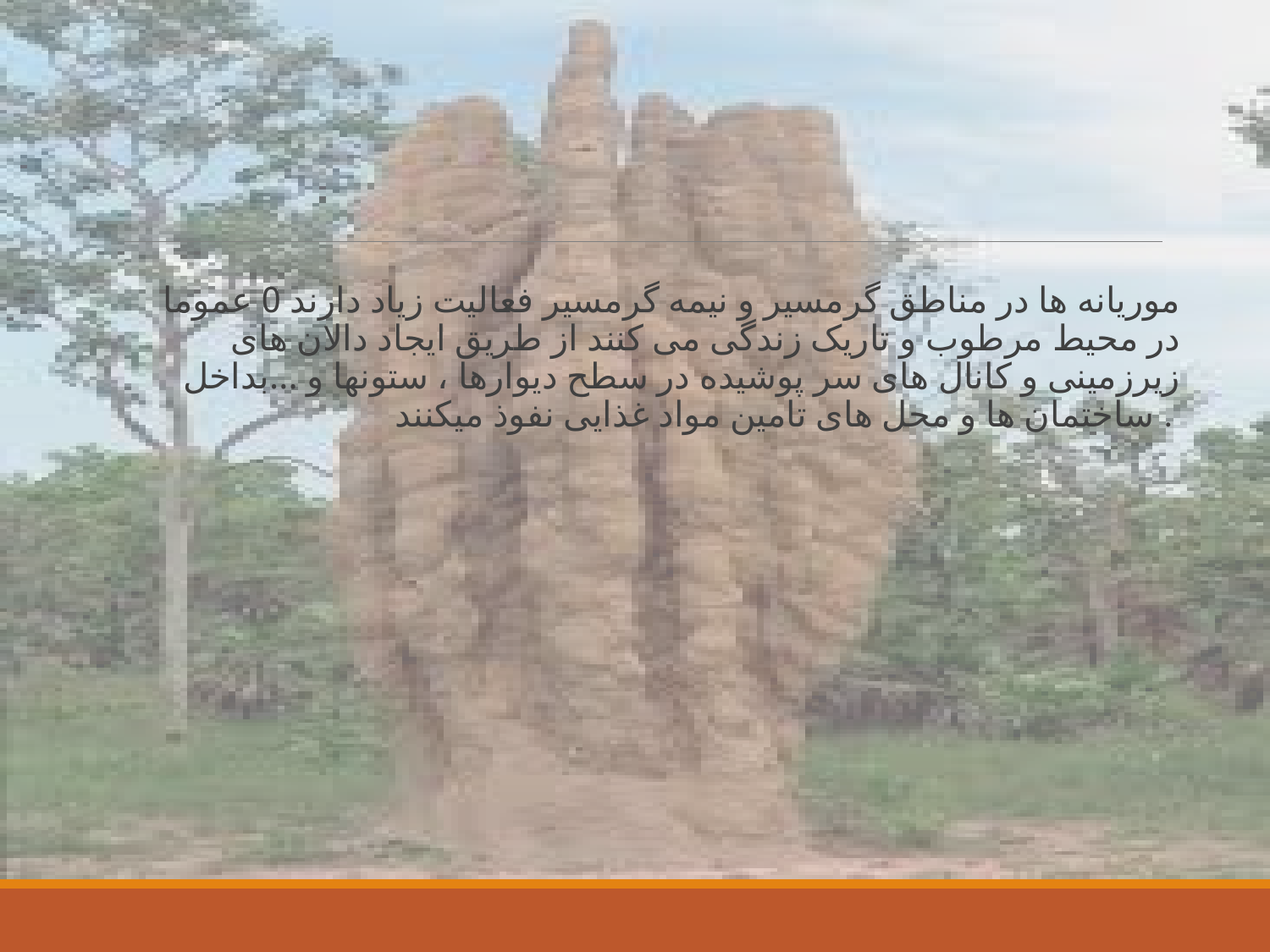

موریانه ها در مناطق گرمسیر و نیمه گرمسیر فعالیت زیاد دارند 0 عموما در محیط مرطوب و تاریک زندگی می کنند از طریق ایجاد دالان های زیرزمینی و کانال های سر پوشیده در سطح دیوارها ، ستونها و ...بداخل ساختمان ها و محل های تامین مواد غذایی نفوذ میکنند .